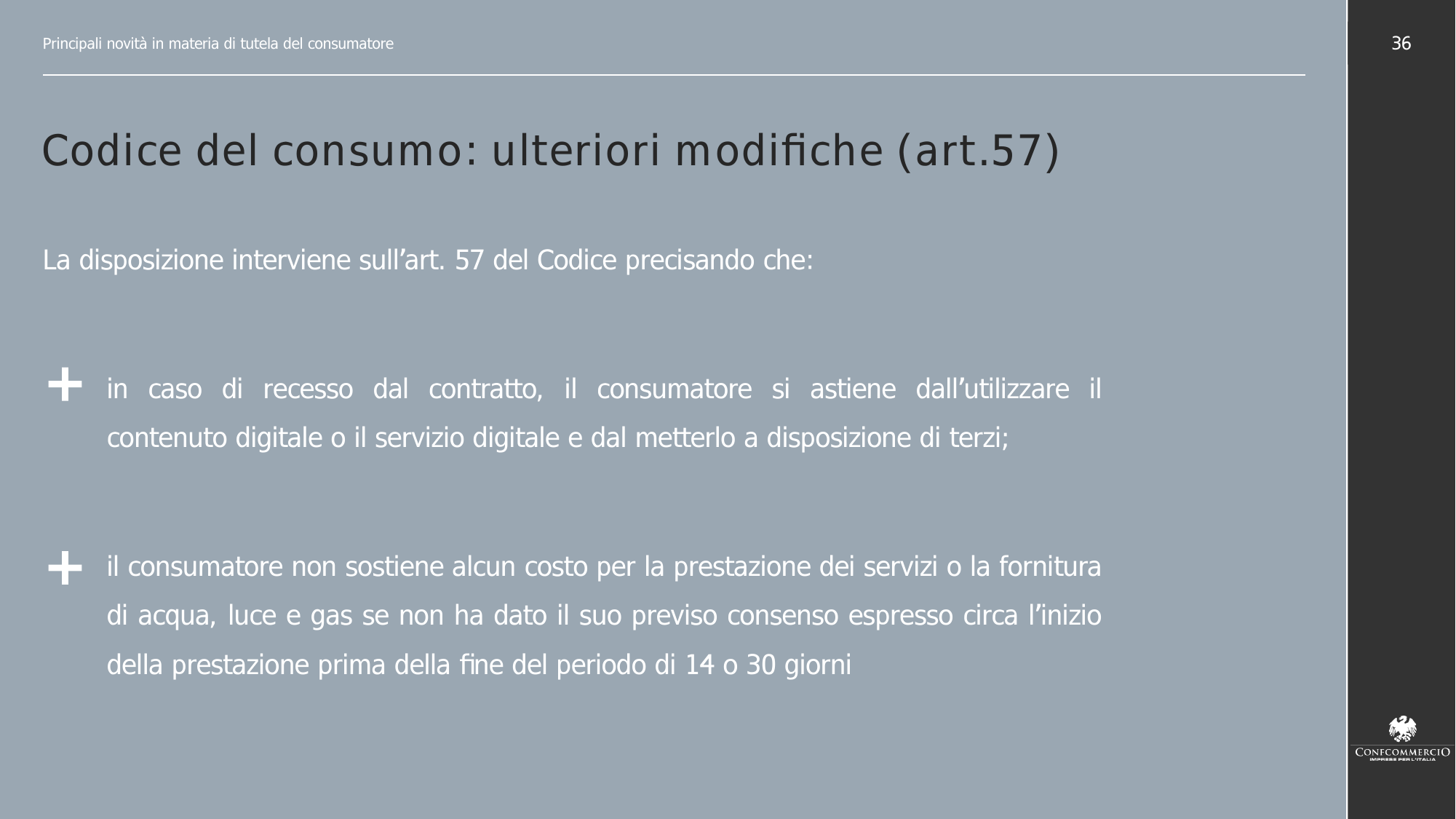

Principali novità in materia di tutela del consumatore
36
# Codice del consumo: ulteriori modifiche (art.57)
La disposizione interviene sull’art. 57 del Codice precisando che:

in caso di recesso dal contratto, il consumatore si astiene dall’utilizzare il contenuto digitale o il servizio digitale e dal metterlo a disposizione di terzi;

il consumatore non sostiene alcun costo per la prestazione dei servizi o la fornitura di acqua, luce e gas se non ha dato il suo previso consenso espresso circa l’inizio della prestazione prima della fine del periodo di 14 o 30 giorni